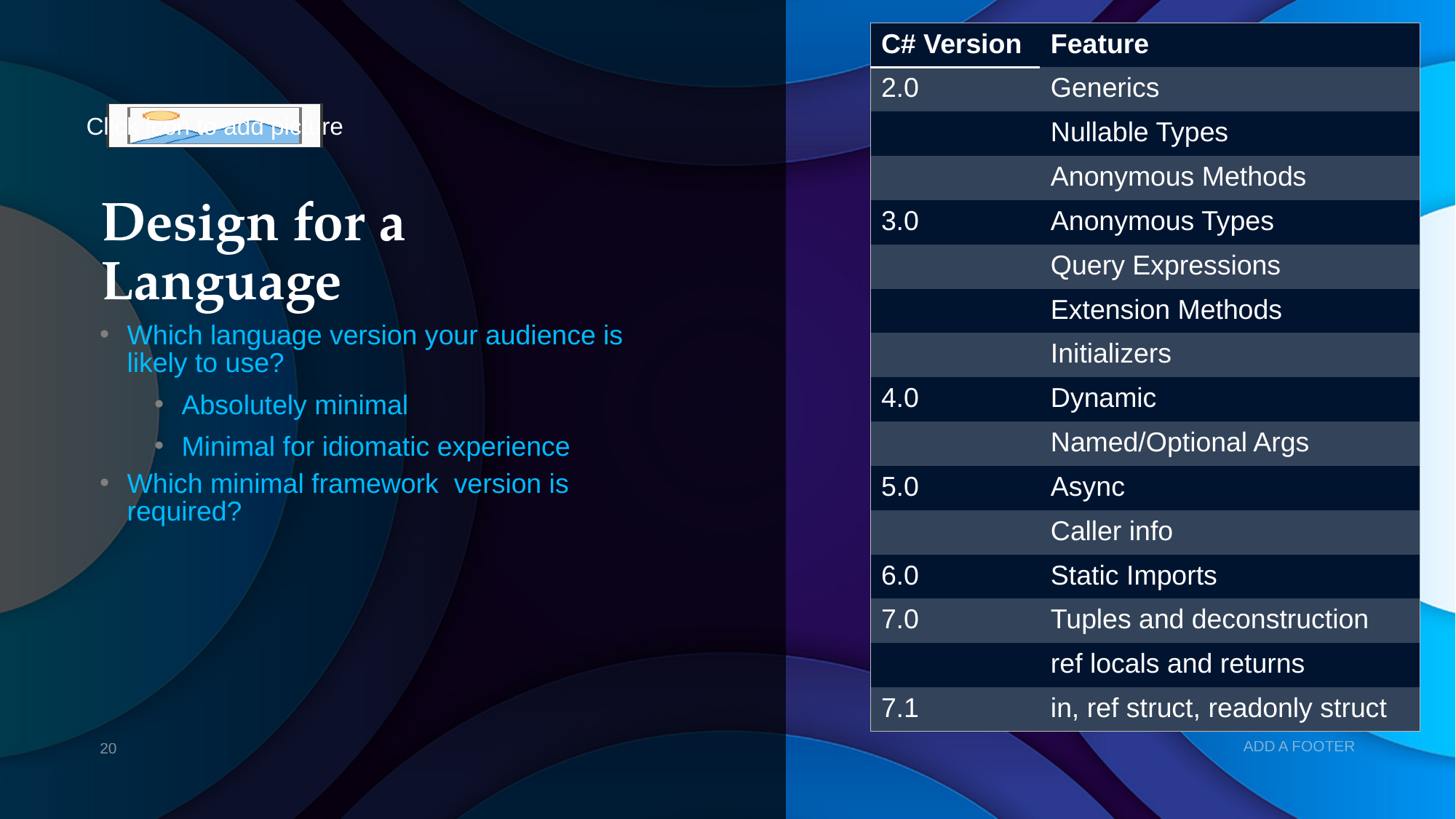

| C# Version | Feature |
| --- | --- |
| 2.0 | Generics |
|  | Nullable Types |
|  | Anonymous Methods |
| 3.0 | Anonymous Types |
|  | Query Expressions |
|  | Extension Methods |
|  | Initializers |
| 4.0 | Dynamic |
|  | Named/Optional Args |
| 5.0 | Async |
|  | Caller info |
| 6.0 | Static Imports |
| 7.0 | Tuples and deconstruction |
|  | ref locals and returns |
| 7.1 | in, ref struct, readonly struct |

# Design for a Language
Which language version your audience is likely to use?
Absolutely minimal
Minimal for idiomatic experience
Which minimal framework  version is required?

9/13/2019
20
ADD A FOOTER